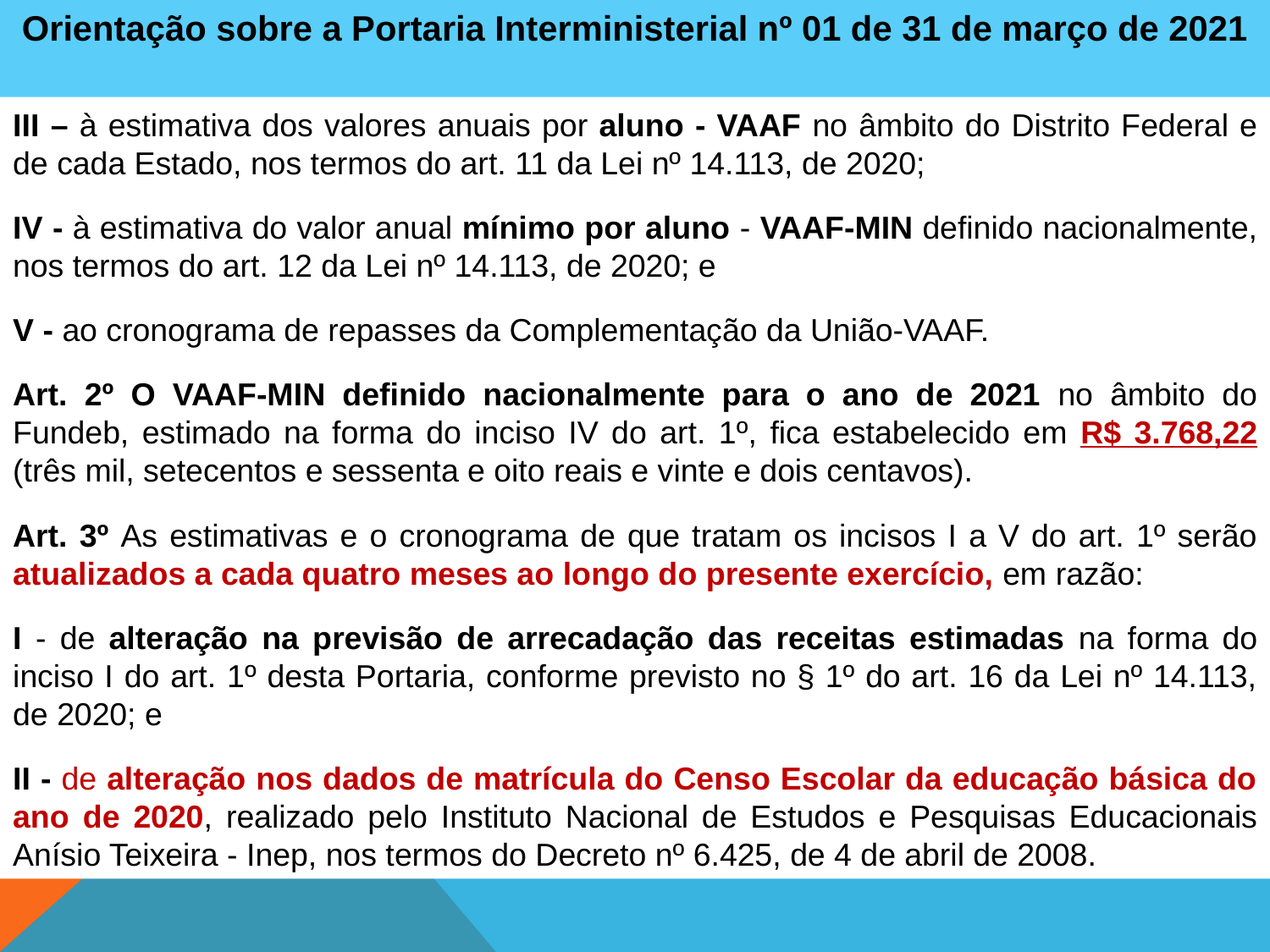

Orientação sobre a Portaria Interministerial nº 01 de 31 de março de 2021

III – à estimativa dos valores anuais por aluno - VAAF no âmbito do Distrito Federal e de cada Estado, nos termos do art. 11 da Lei nº 14.113, de 2020;

IV - à estimativa do valor anual mínimo por aluno - VAAF-MIN definido nacionalmente, nos termos do art. 12 da Lei nº 14.113, de 2020; e

V - ao cronograma de repasses da Complementação da União-VAAF.

Art. 2º O VAAF-MIN definido nacionalmente para o ano de 2021 no âmbito do Fundeb, estimado na forma do inciso IV do art. 1º, fica estabelecido em R$ 3.768,22 (três mil, setecentos e sessenta e oito reais e vinte e dois centavos).

Art. 3º As estimativas e o cronograma de que tratam os incisos I a V do art. 1º serão atualizados a cada quatro meses ao longo do presente exercício, em razão:

I - de alteração na previsão de arrecadação das receitas estimadas na forma do inciso I do art. 1º desta Portaria, conforme previsto no § 1º do art. 16 da Lei nº 14.113, de 2020; e

II - de alteração nos dados de matrícula do Censo Escolar da educação básica do ano de 2020, realizado pelo Instituto Nacional de Estudos e Pesquisas Educacionais Anísio Teixeira - Inep, nos termos do Decreto nº 6.425, de 4 de abril de 2008.